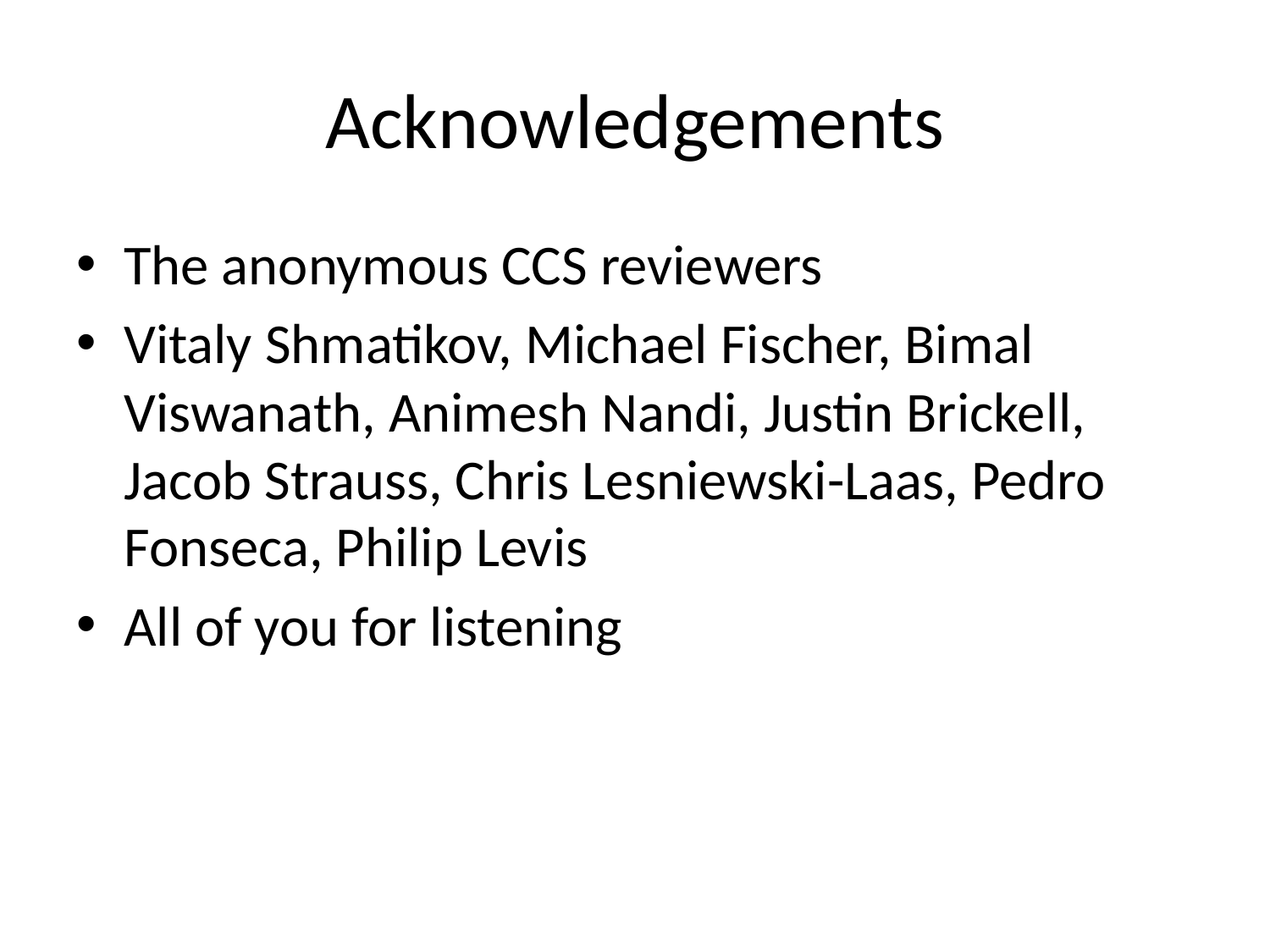

# Acknowledgements
The anonymous CCS reviewers
Vitaly Shmatikov, Michael Fischer, Bimal Viswanath, Animesh Nandi, Justin Brickell, Jacob Strauss, Chris Lesniewski-Laas, Pedro Fonseca, Philip Levis
All of you for listening